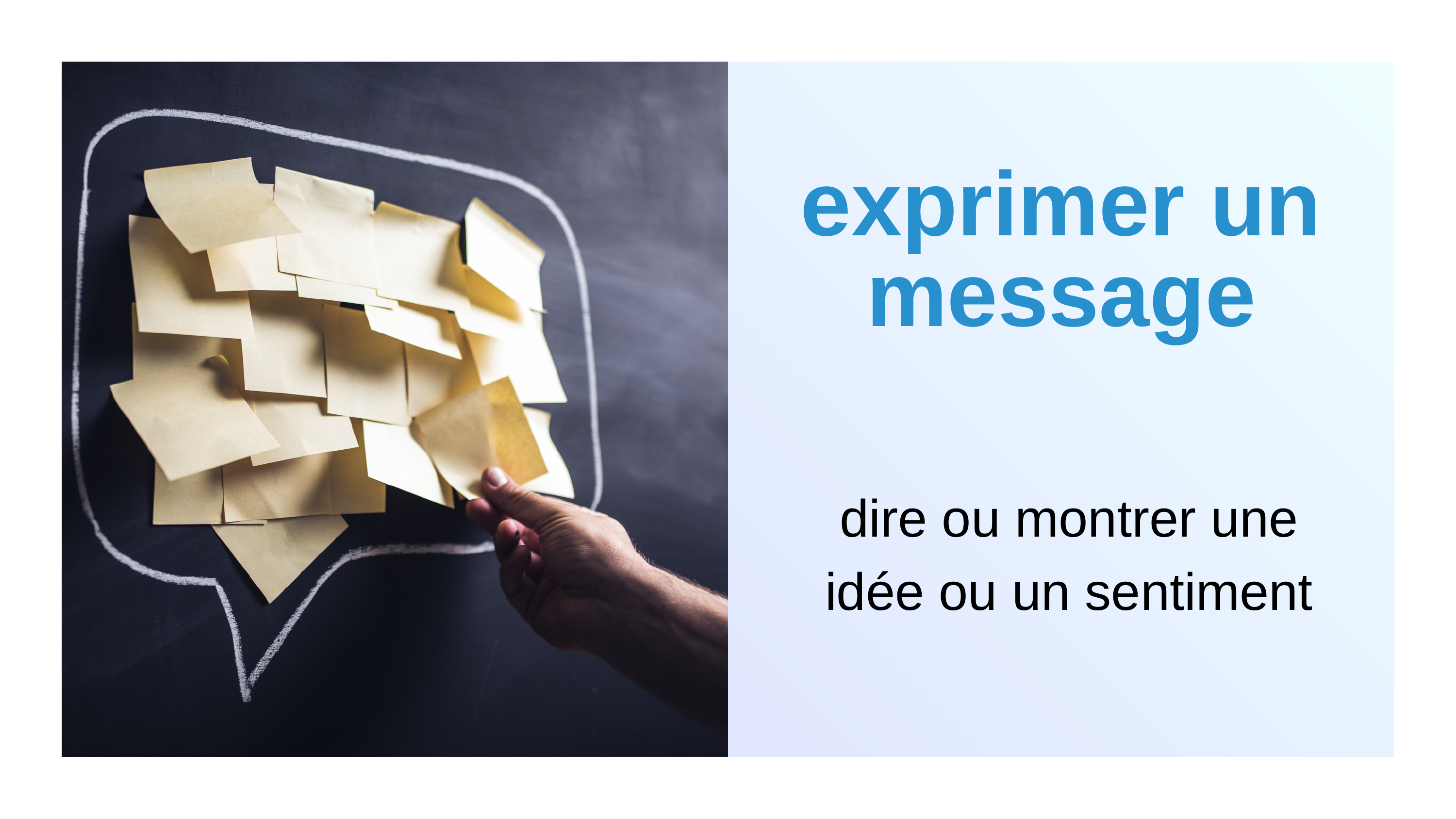

exprimer un message

dire ou montrer une idée ou un sentiment